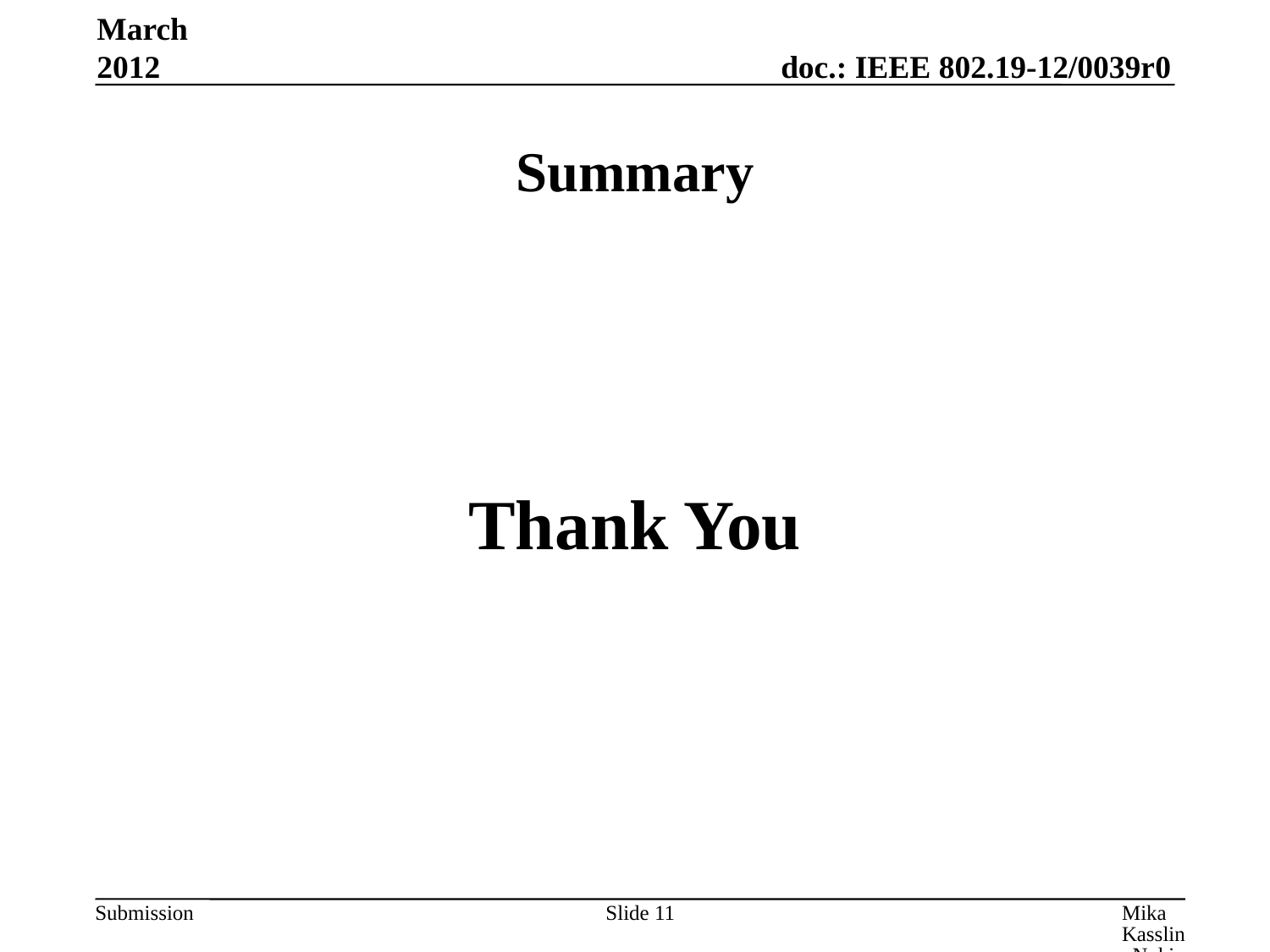

March 2012
# Summary

Thank You
Slide 11
Mika Kasslin, Nokia